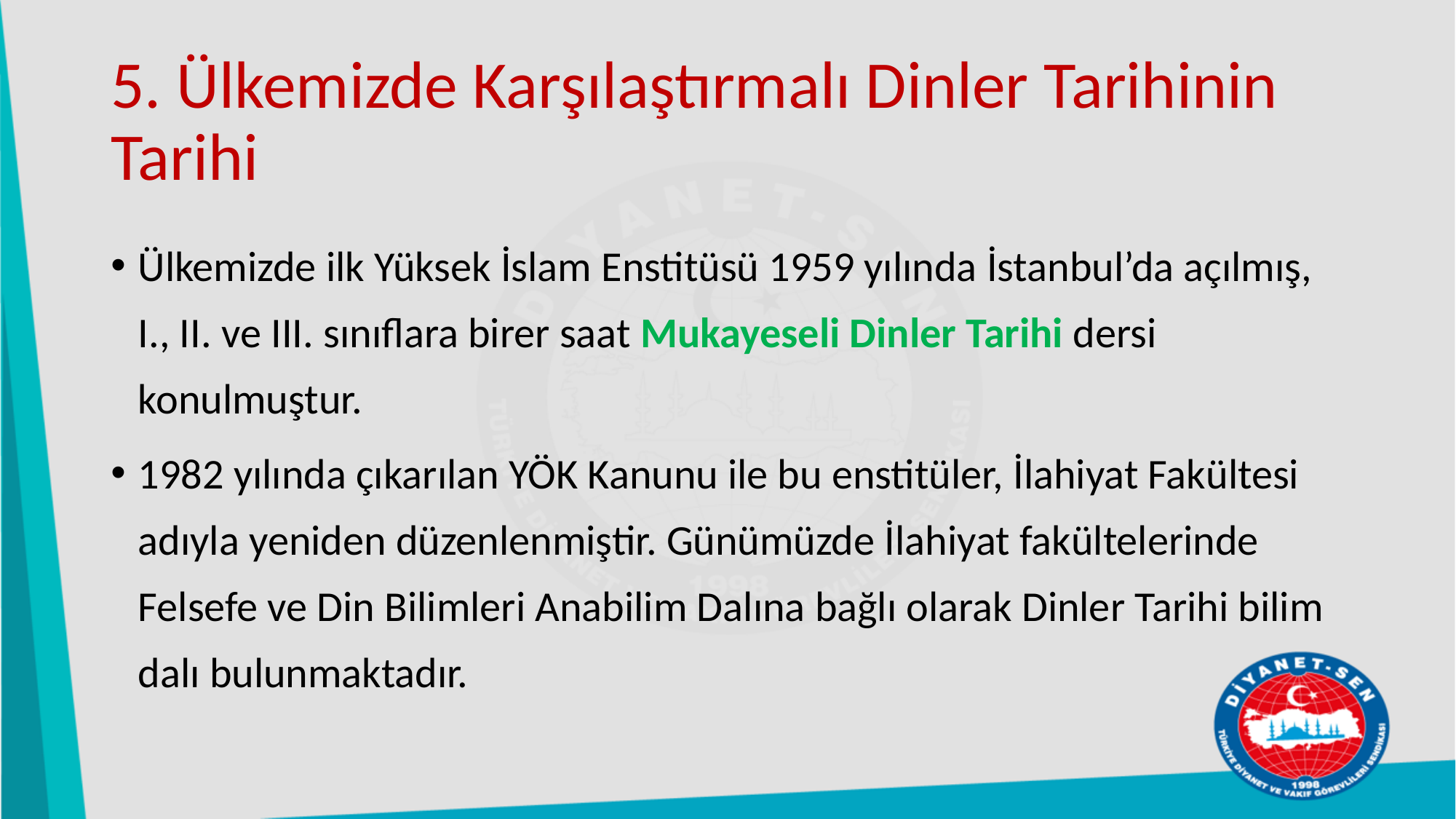

# 5. Ülkemizde Karşılaştırmalı Dinler Tarihinin Tarihi
Ülkemizde ilk Yüksek İslam Enstitüsü 1959 yılında İstanbul’da açılmış, I., II. ve III. sınıflara birer saat Mukayeseli Dinler Tarihi dersi konulmuştur.
1982 yılında çıkarılan YÖK Kanunu ile bu enstitüler, İlahiyat Fakültesi adıyla yeniden düzenlenmiştir. Günümüzde İlahiyat fakültelerinde Felsefe ve Din Bilimleri Anabilim Dalına bağlı olarak Dinler Tarihi bilim dalı bulunmaktadır.